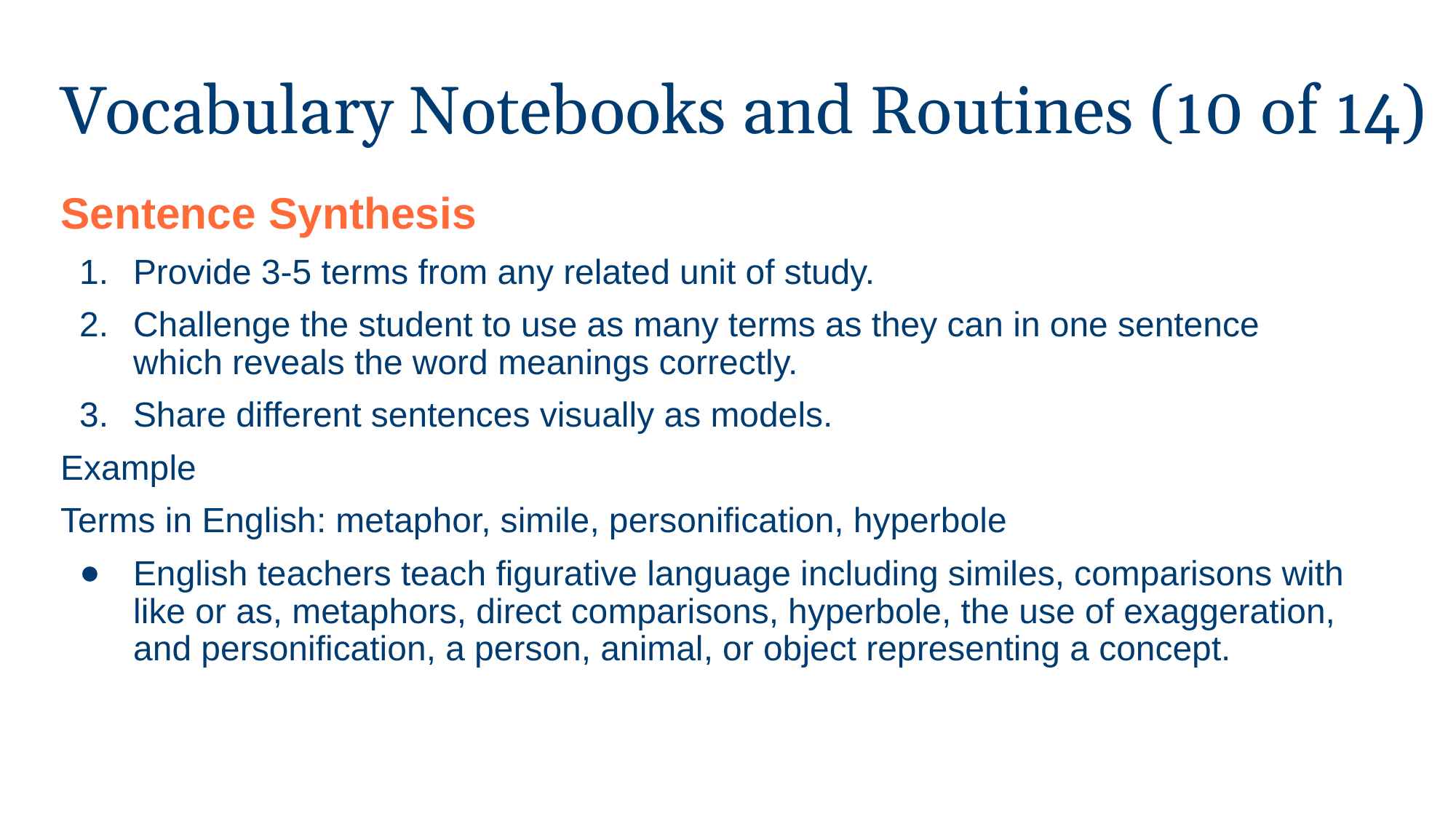

# Vocabulary Notebooks and Routines (10 of 14)

Sentence Synthesis
Provide 3-5 terms from any related unit of study.
Challenge the student to use as many terms as they can in one sentence which reveals the word meanings correctly.
Share different sentences visually as models.
Example
Terms in English: metaphor, simile, personification, hyperbole
English teachers teach figurative language including similes, comparisons with like or as, metaphors, direct comparisons, hyperbole, the use of exaggeration, and personification, a person, animal, or object representing a concept.